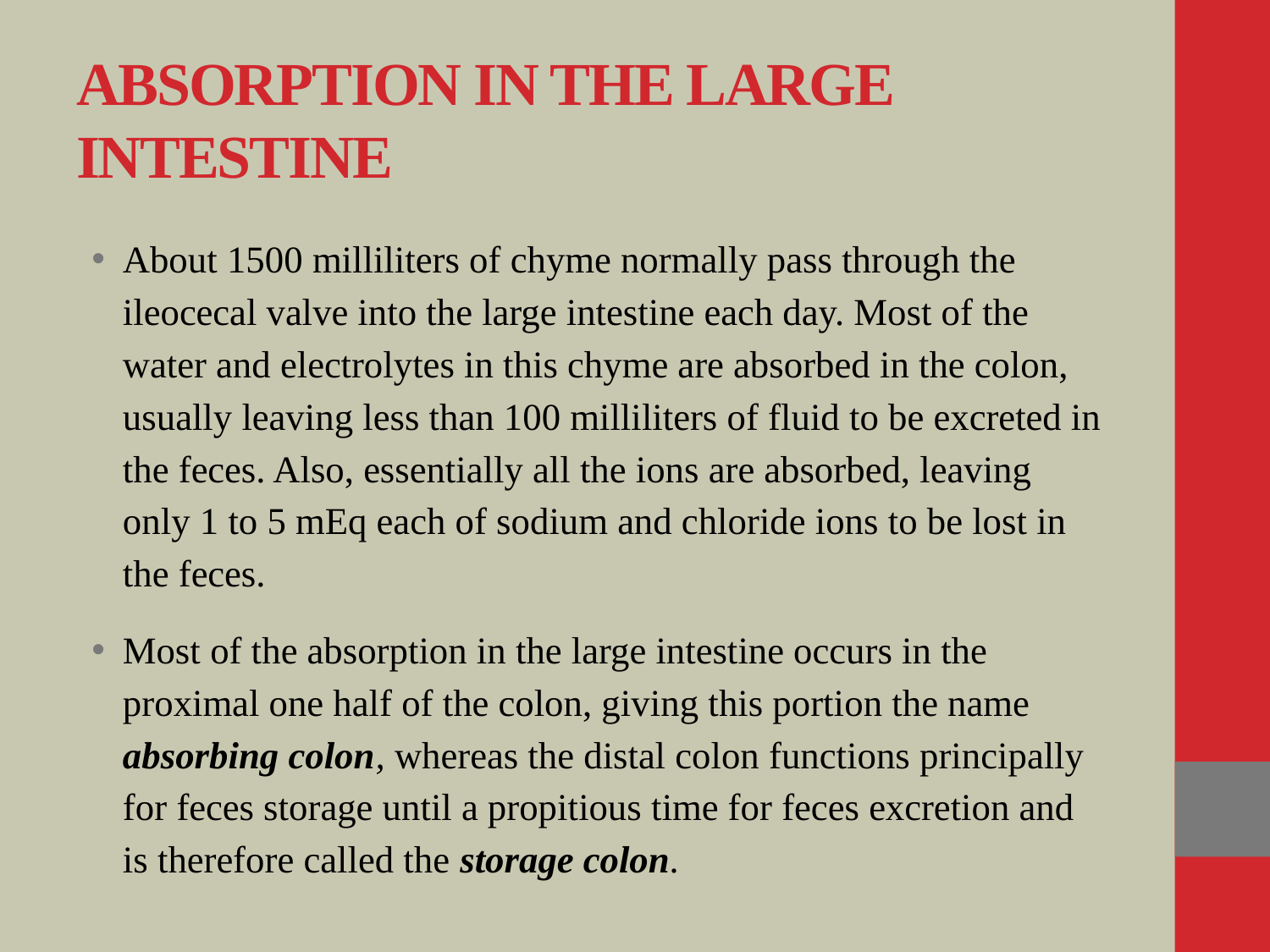

# ABSORPTION IN THE LARGE INTESTINE
About 1500 milliliters of chyme normally pass through the ileocecal valve into the large intestine each day. Most of the water and electrolytes in this chyme are absorbed in the colon, usually leaving less than 100 milliliters of fluid to be excreted in the feces. Also, essentially all the ions are absorbed, leaving only 1 to 5 mEq each of sodium and chloride ions to be lost in the feces.
Most of the absorption in the large intestine occurs in the proximal one half of the colon, giving this portion the name absorbing colon, whereas the distal colon functions principally for feces storage until a propitious time for feces excretion and is therefore called the storage colon.